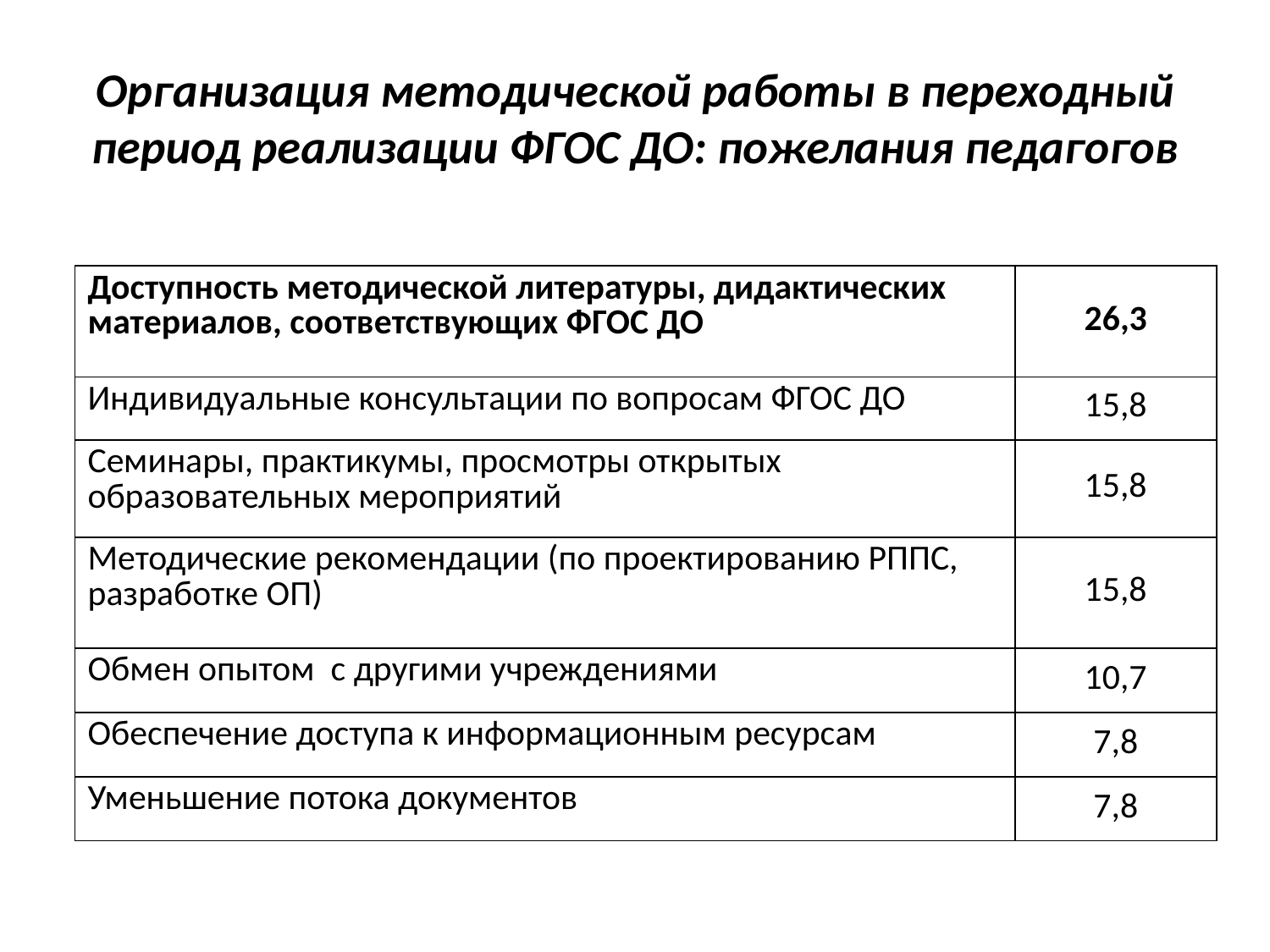

# Организация методической работы в переходный период реализации ФГОС ДО: пожелания педагогов
| Доступность методической литературы, дидактических материалов, соответствующих ФГОС ДО | 26,3 |
| --- | --- |
| Индивидуальные консультации по вопросам ФГОС ДО | 15,8 |
| Семинары, практикумы, просмотры открытых образовательных мероприятий | 15,8 |
| Методические рекомендации (по проектированию РППС, разработке ОП) | 15,8 |
| Обмен опытом с другими учреждениями | 10,7 |
| Обеспечение доступа к информационным ресурсам | 7,8 |
| Уменьшение потока документов | 7,8 |